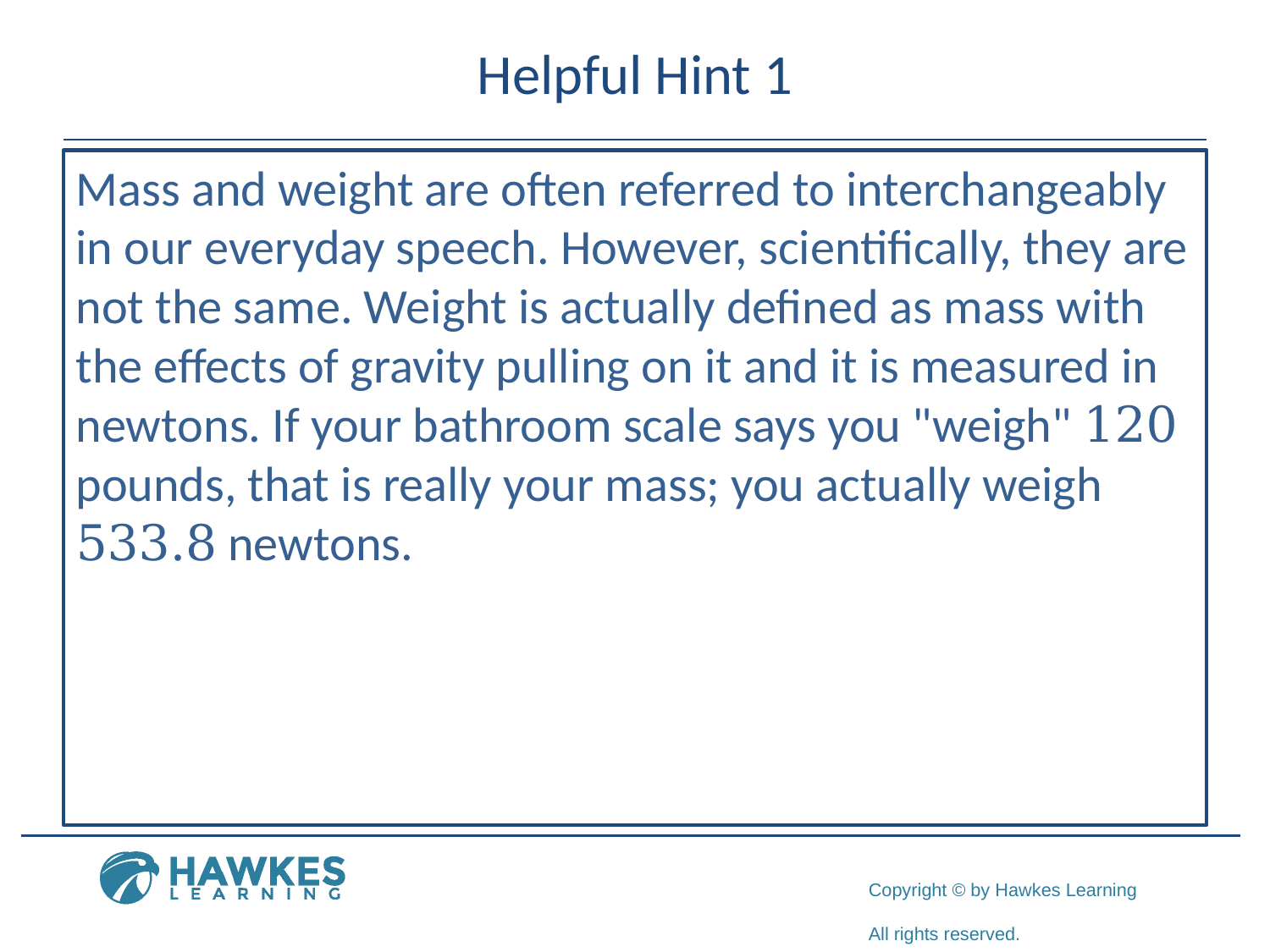

# Helpful Hint 1
Mass and weight are often referred to interchangeably in our everyday speech. However, scientifically, they are not the same. Weight is actually defined as mass with the effects of gravity pulling on it and it is measured in newtons. If your bathroom scale says you "weigh" 120 pounds, that is really your mass; you actually weigh 533.8 newtons.